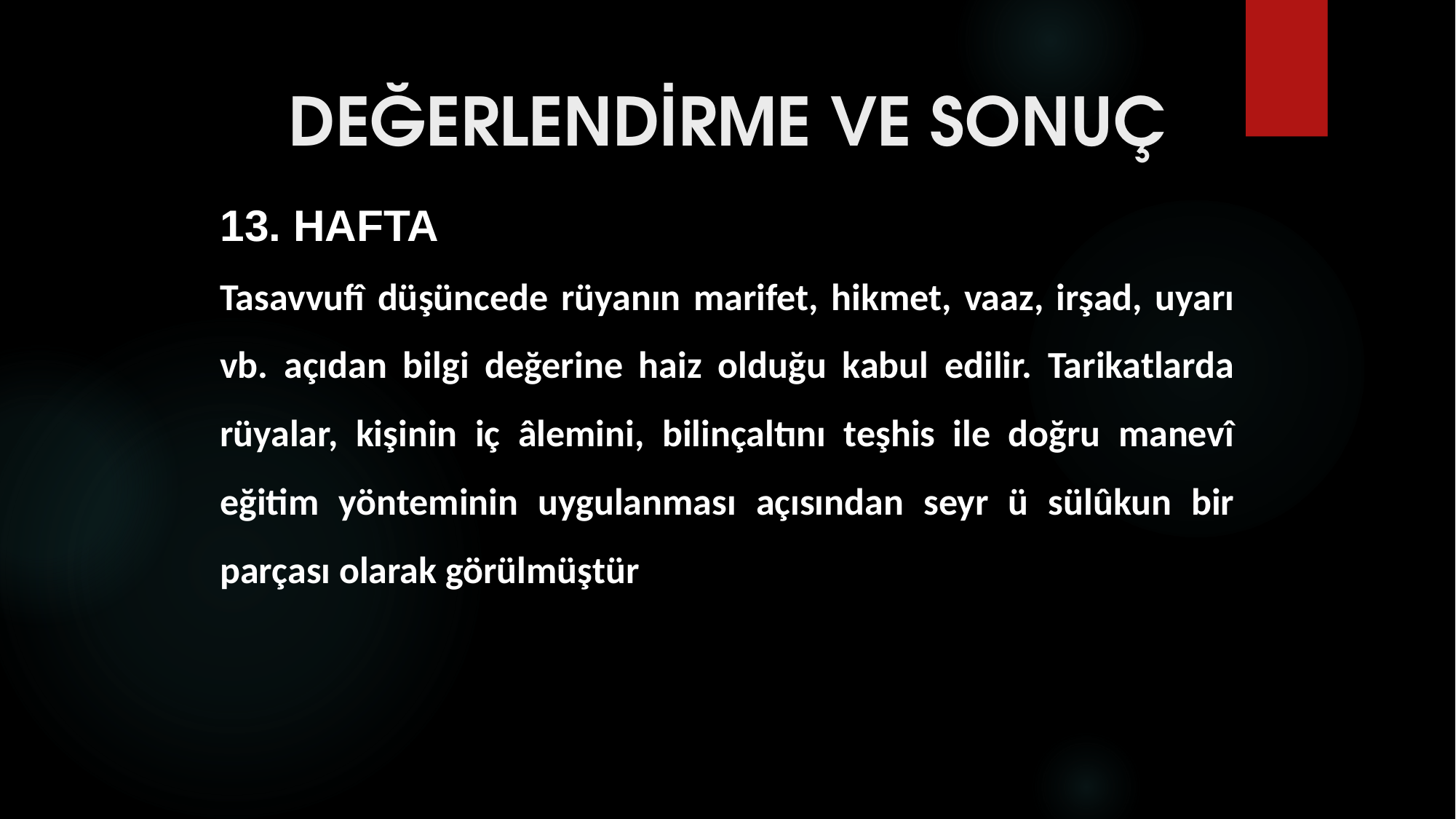

# DEĞERLENDİRME VE SONUÇ
13. HAFTA
Tasavvufî düşüncede rüyanın marifet, hikmet, vaaz, irşad, uyarı vb. açıdan bilgi değerine haiz olduğu kabul edilir. Tarikatlarda rüyalar, kişinin iç âlemini, bilinçaltını teşhis ile doğru manevî eğitim yönteminin uygulanması açısından seyr ü sülûkun bir parçası olarak görülmüştür